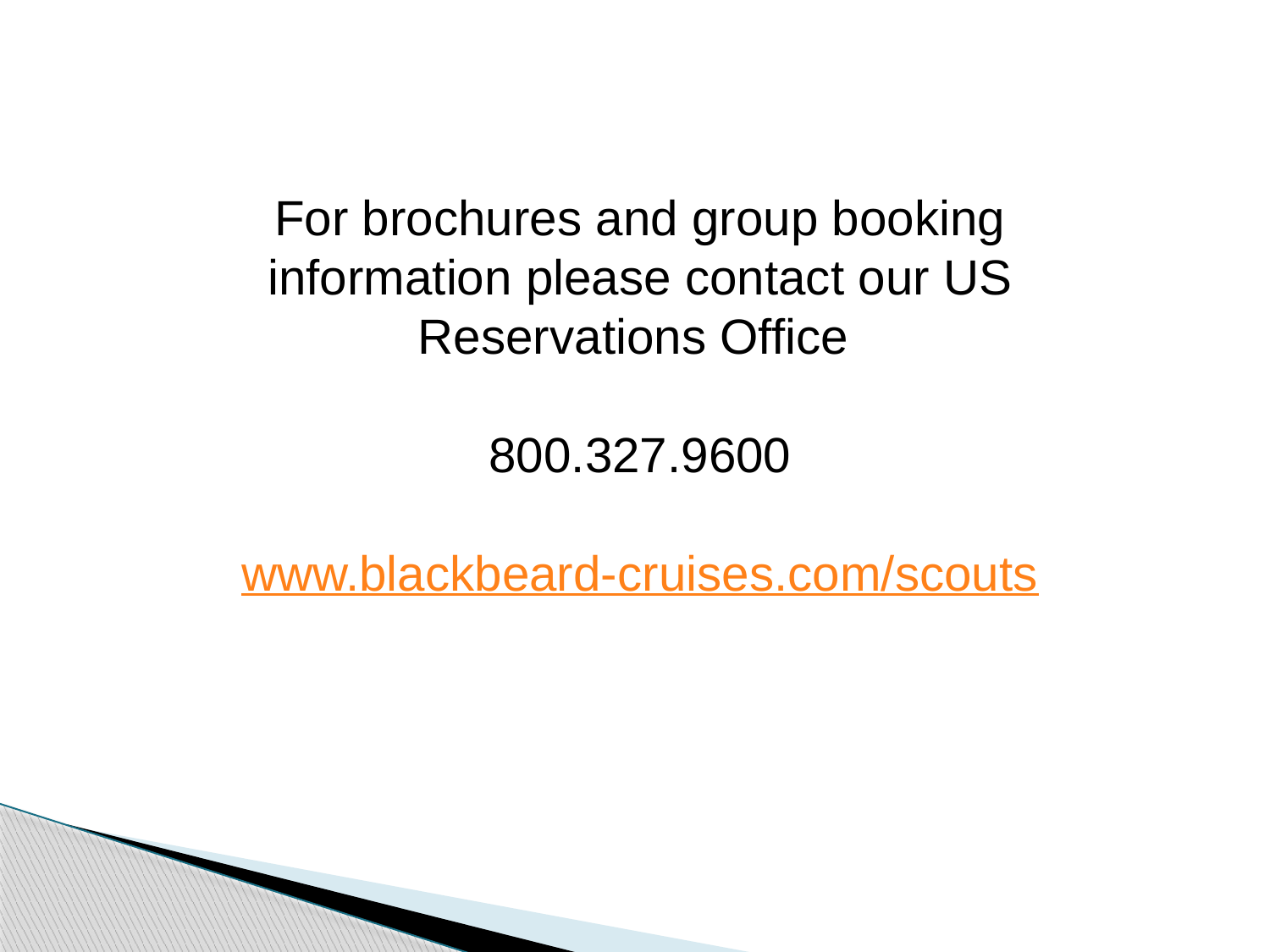

For brochures and group booking information please contact our US Reservations Office

800.327.9600

www.blackbeard-cruises.com/scouts